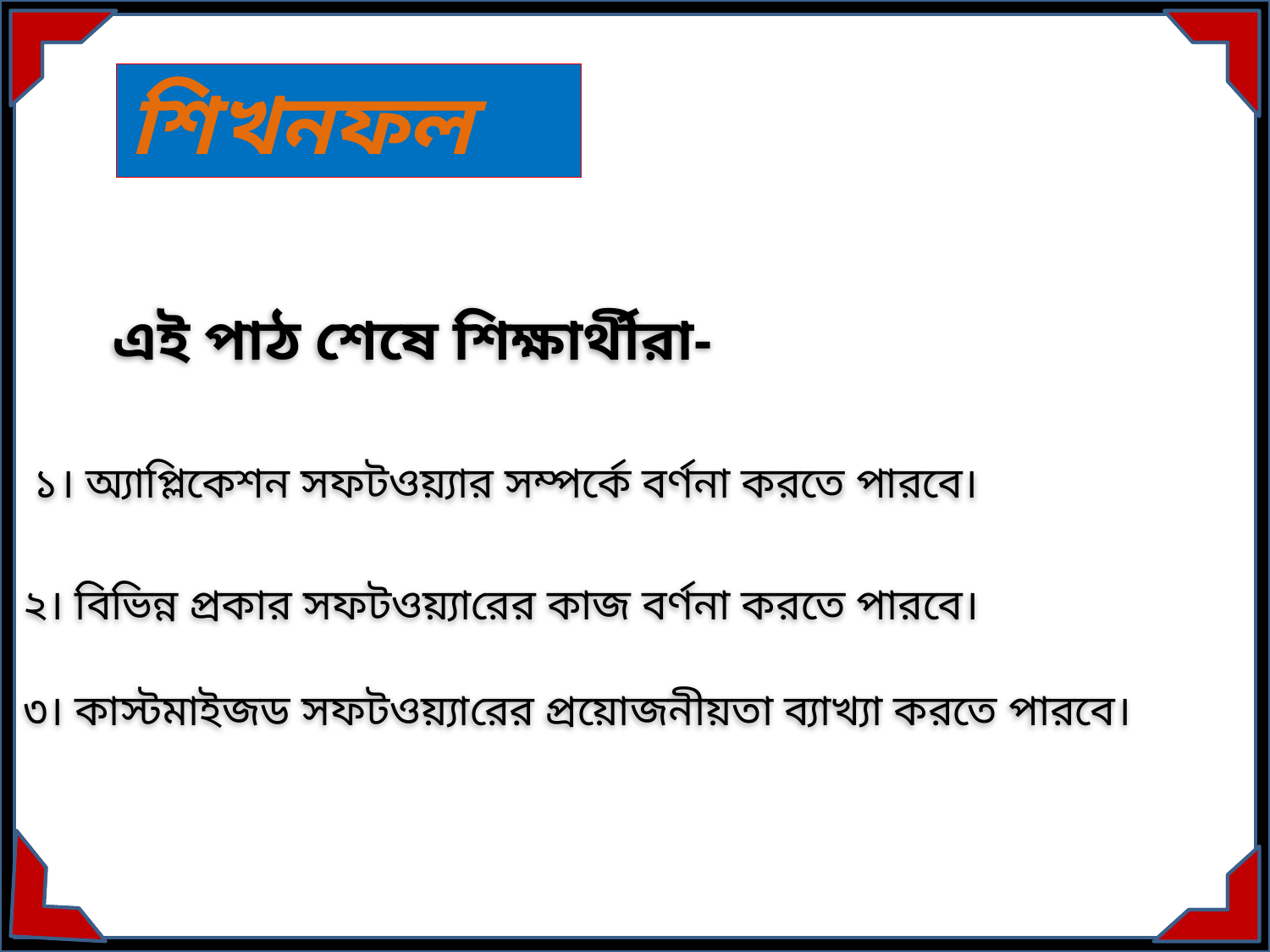

শিখনফল
এই পাঠ শেষে শিক্ষার্থীরা-
১। অ্যাপ্লিকেশন সফটওয়্যার সম্পর্কে বর্ণনা করতে পারবে।
২। বিভিন্ন প্রকার সফটওয়্যারের কাজ বর্ণনা করতে পারবে।
৩। কাস্টমাইজড সফটওয়্যারের প্রয়োজনীয়তা ব্যাখ্যা করতে পারবে।